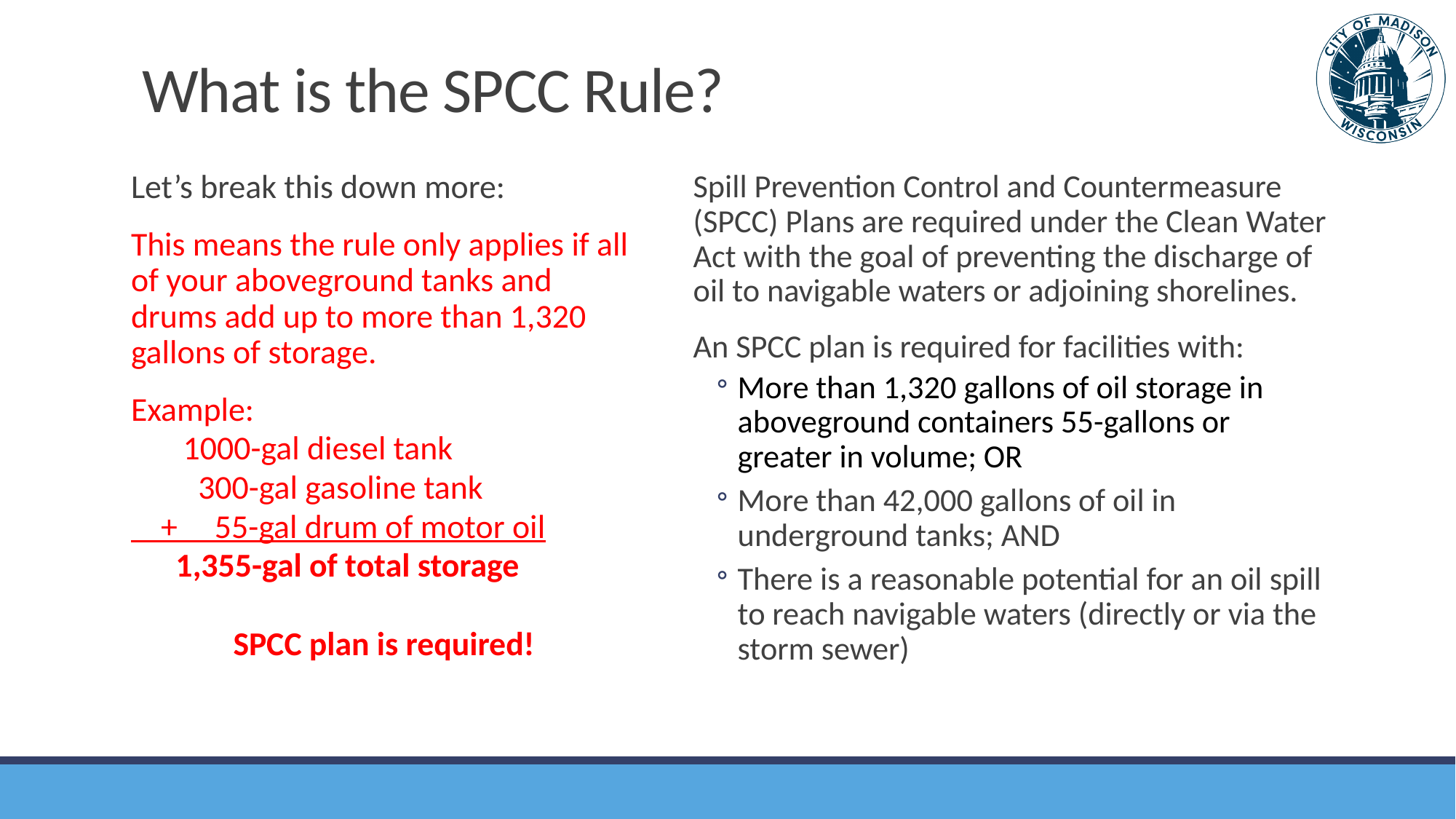

# What is the SPCC Rule?
Let’s break this down more:
This means the rule only applies if all of your aboveground tanks and drums add up to more than 1,320 gallons of storage.
Example:
       1000-gal diesel tank
         300-gal gasoline tank
    +     55-gal drum of motor oil
      1,355-gal of total storage

SPCC plan is required!

Spill Prevention Control and Countermeasure (SPCC) Plans are required under the Clean Water Act with the goal of preventing the discharge of oil to navigable waters or adjoining shorelines.
An SPCC plan is required for facilities with:
More than 1,320 gallons of oil storage in aboveground containers 55-gallons or greater in volume; OR
More than 42,000 gallons of oil in underground tanks; AND
There is a reasonable potential for an oil spill to reach navigable waters (directly or via the storm sewer)